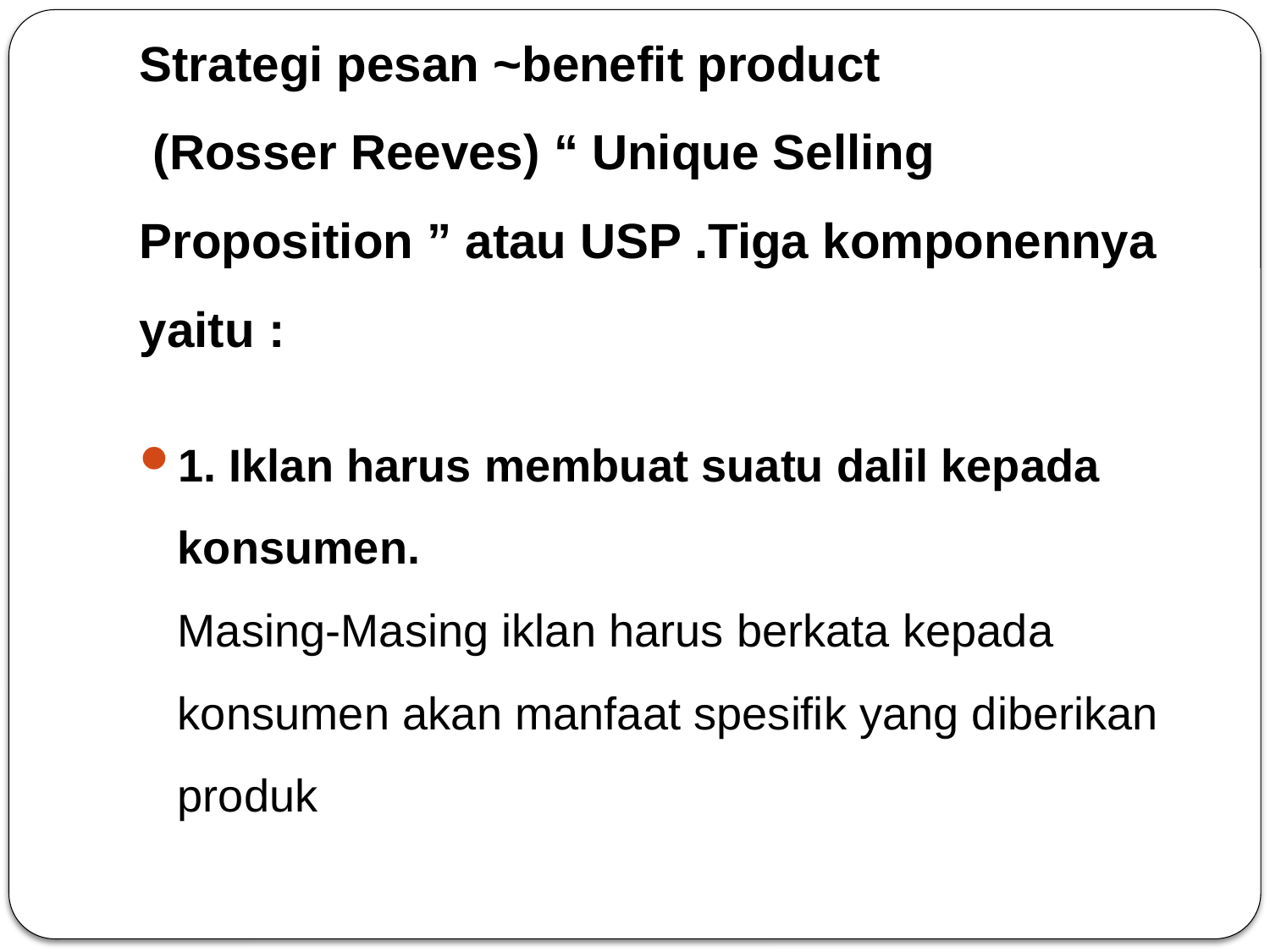

# Strategi pesan ~benefit product (Rosser Reeves) “ Unique Selling Proposition ” atau USP .Tiga komponennya yaitu :
1. Iklan harus membuat suatu dalil kepada konsumen.
Masing-Masing iklan harus berkata kepada konsumen akan manfaat spesifik yang diberikan produk